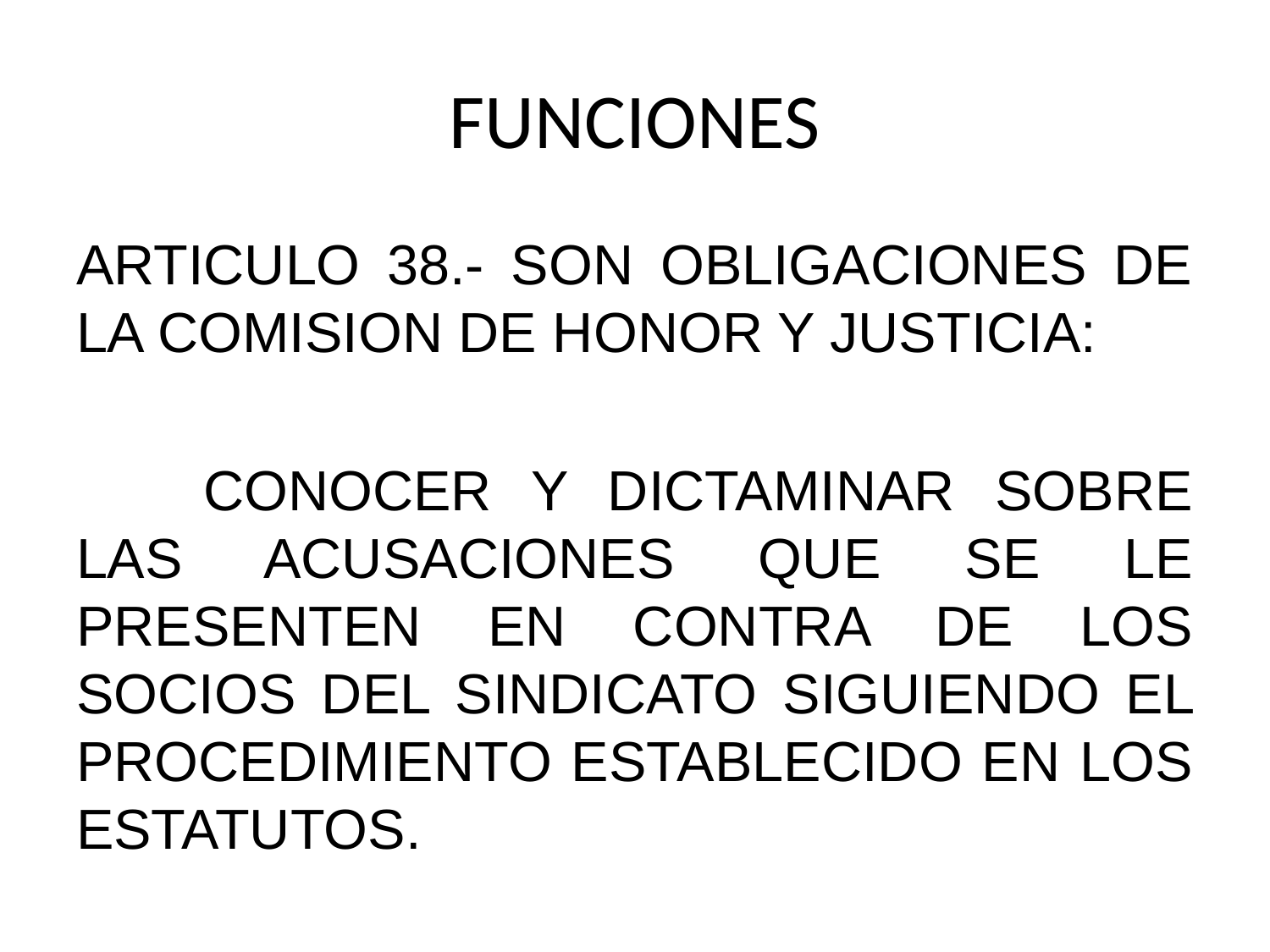

# FUNCIONES
ARTICULO 38.- SON OBLIGACIONES DE LA COMISION DE HONOR Y JUSTICIA:

	CONOCER Y DICTAMINAR SOBRE LAS ACUSACIONES QUE SE LE PRESENTEN EN CONTRA DE LOS SOCIOS DEL SINDICATO SIGUIENDO EL PROCEDIMIENTO ESTABLECIDO EN LOS ESTATUTOS.